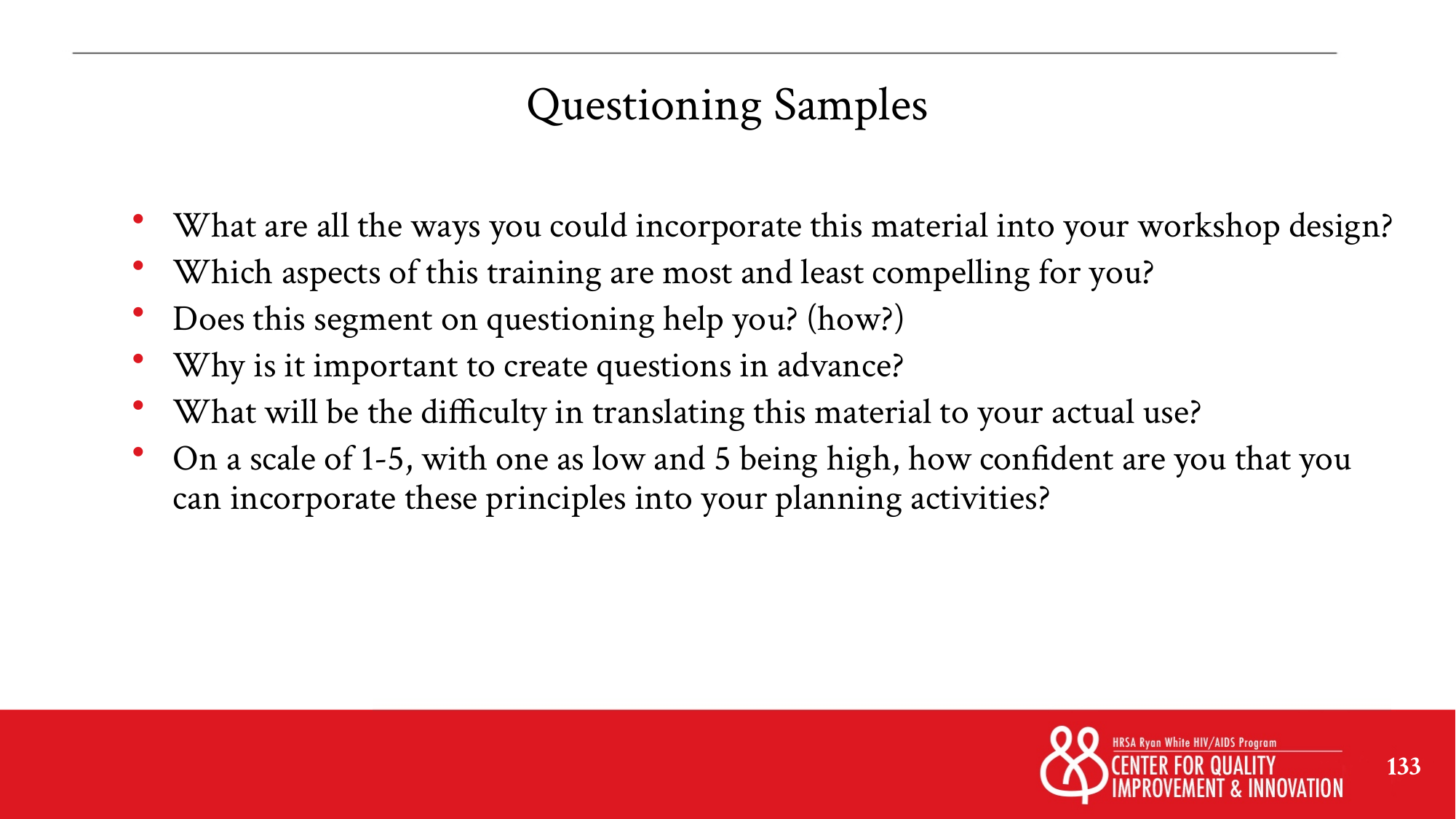

# Questioning Samples
What are all the ways you could incorporate this material into your workshop design?
Which aspects of this training are most and least compelling for you?
Does this segment on questioning help you? (how?)
Why is it important to create questions in advance?
What will be the difficulty in translating this material to your actual use?
On a scale of 1-5, with one as low and 5 being high, how confident are you that you can incorporate these principles into your planning activities?